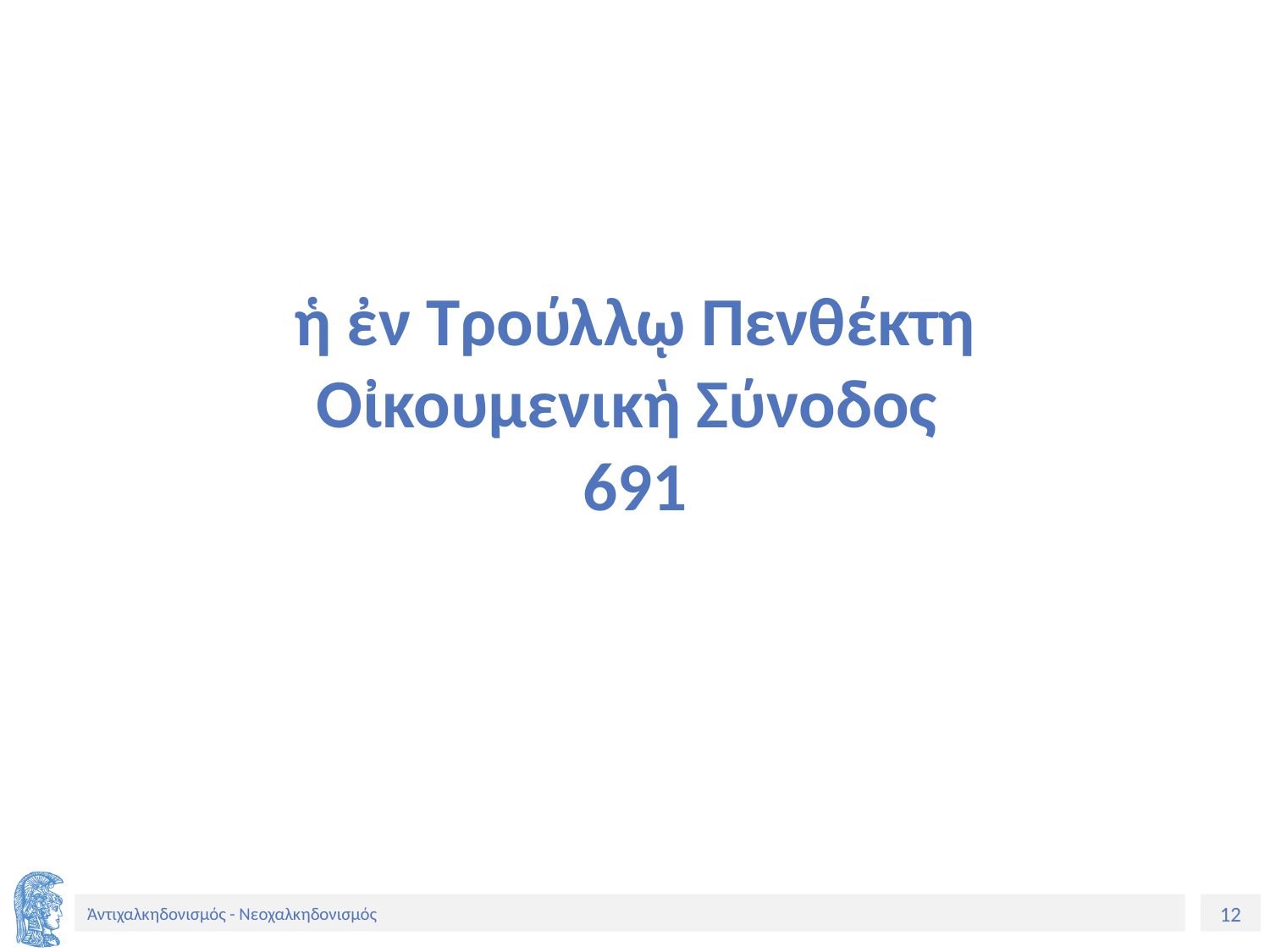

# ἡ ἐν Τρούλλῳ Πενθέκτη Οἰκουμενικὴ Σύνοδος 691